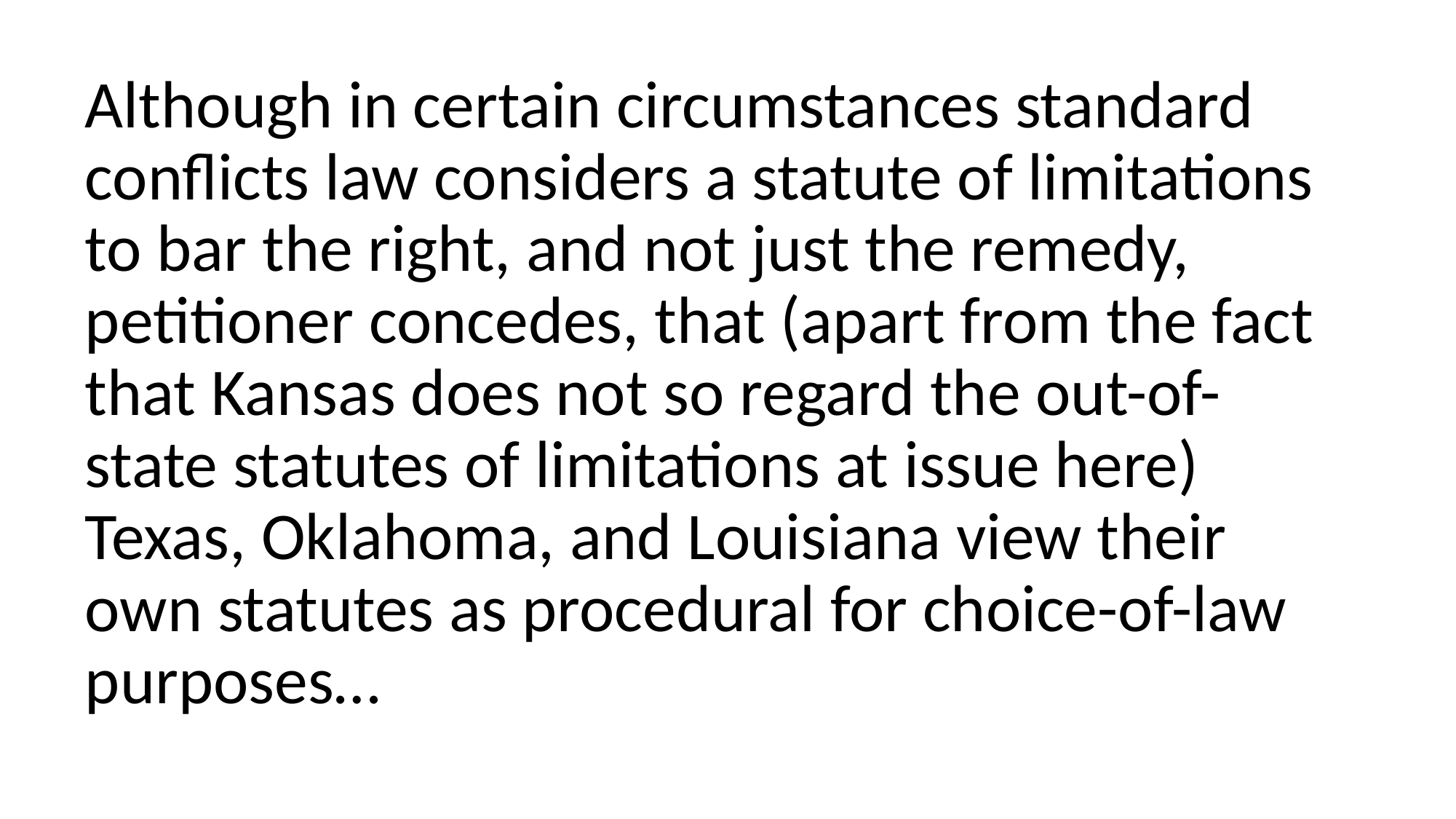

# Although in certain circumstances standard conflicts law considers a statute of limitations to bar the right, and not just the remedy, petitioner concedes, that (apart from the fact that Kansas does not so regard the out-of-state statutes of limitations at issue here) Texas, Oklahoma, and Louisiana view their own statutes as procedural for choice-of-law purposes…